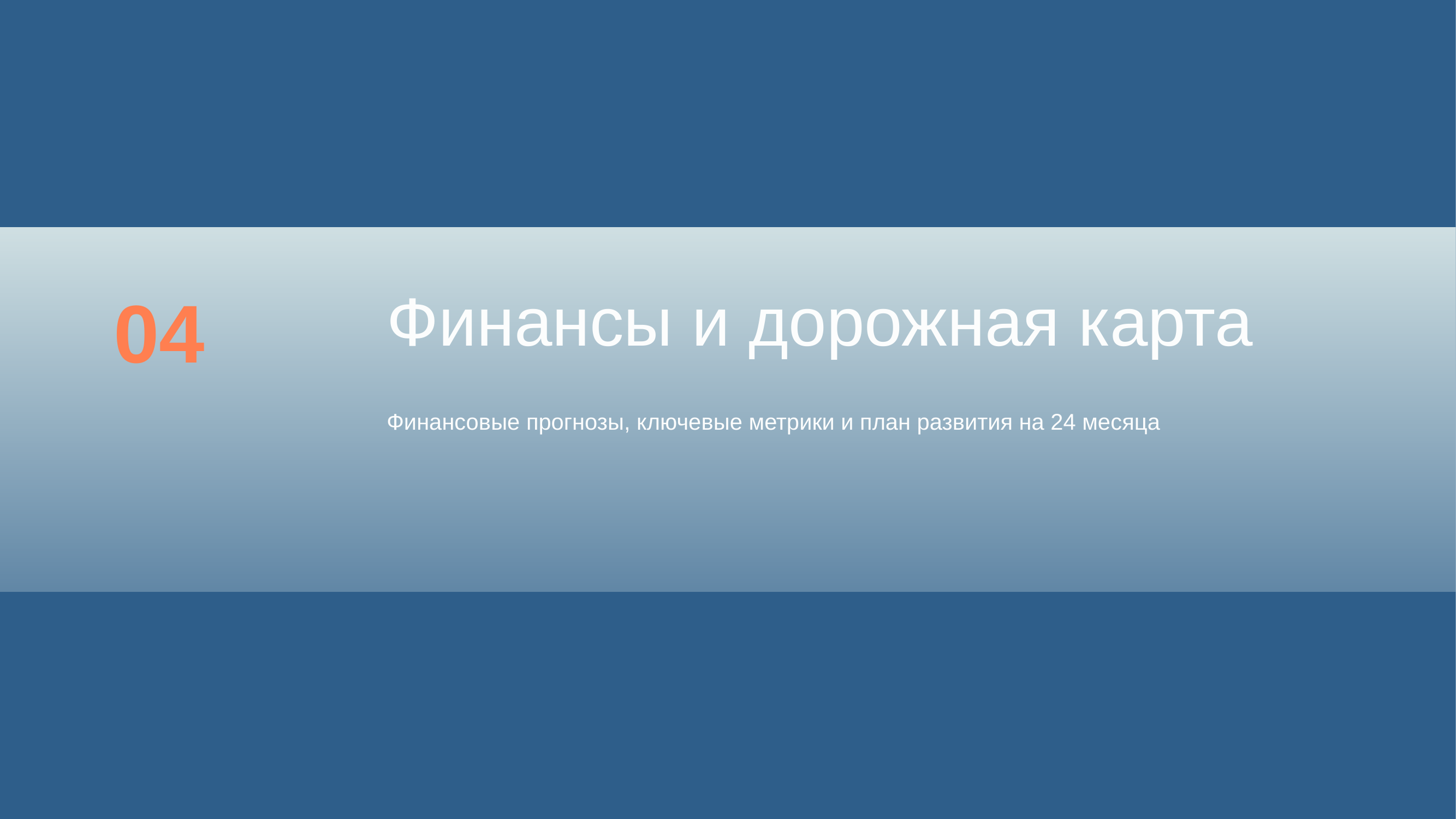

Финансы и дорожная карта
04
Финансовые прогнозы, ключевые метрики и план развития на 24 месяца